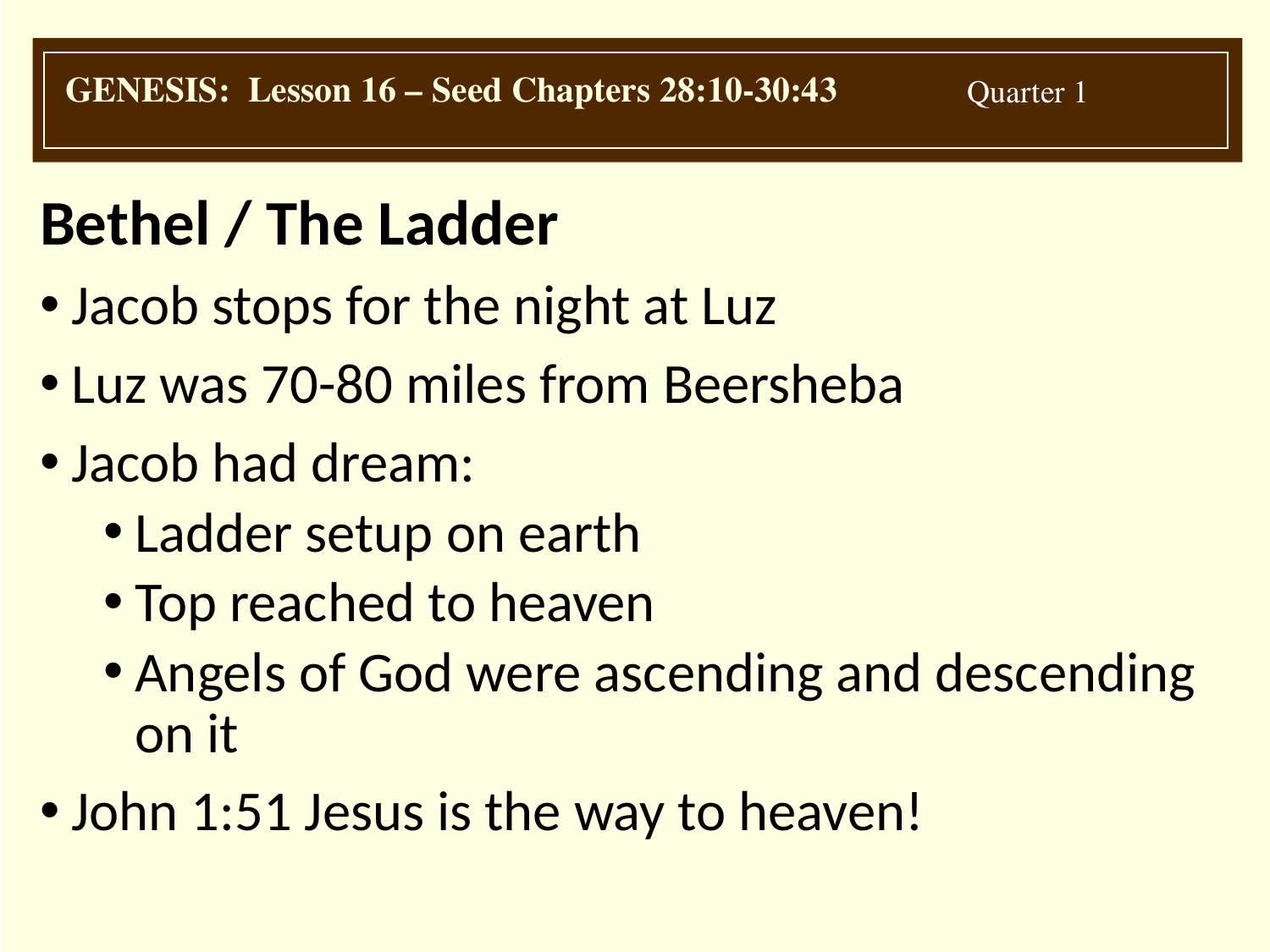

Bethel / The Ladder
Jacob stops for the night at Luz
Luz was 70-80 miles from Beersheba
Jacob had dream:
Ladder setup on earth
Top reached to heaven
Angels of God were ascending and descending on it
John 1:51 Jesus is the way to heaven!